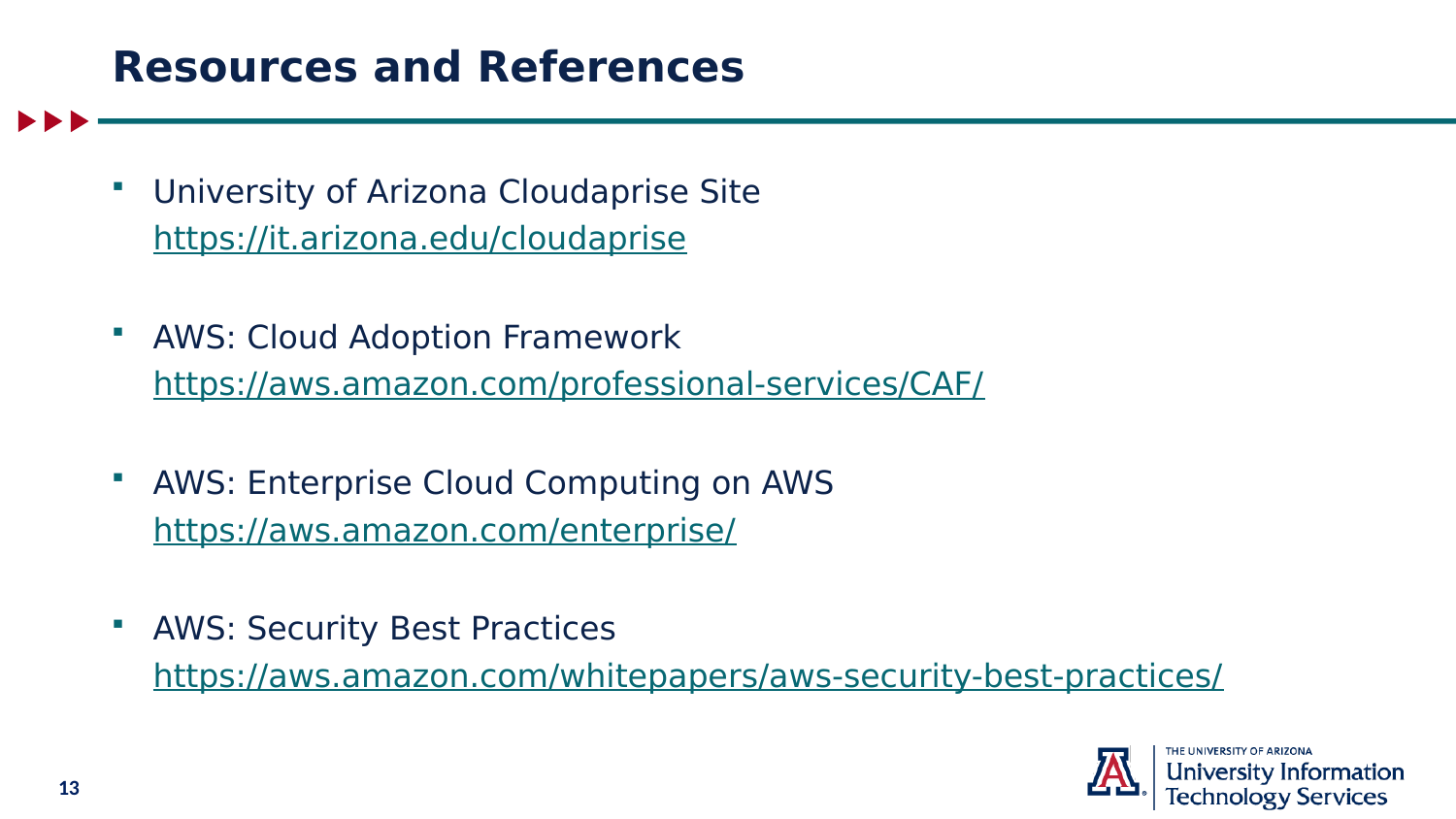

# Resources and References
University of Arizona Cloudaprise Site
https://it.arizona.edu/cloudaprise

AWS: Cloud Adoption Framework
https://aws.amazon.com/professional-services/CAF/

AWS: Enterprise Cloud Computing on AWS
https://aws.amazon.com/enterprise/

AWS: Security Best Practices
https://aws.amazon.com/whitepapers/aws-security-best-practices/